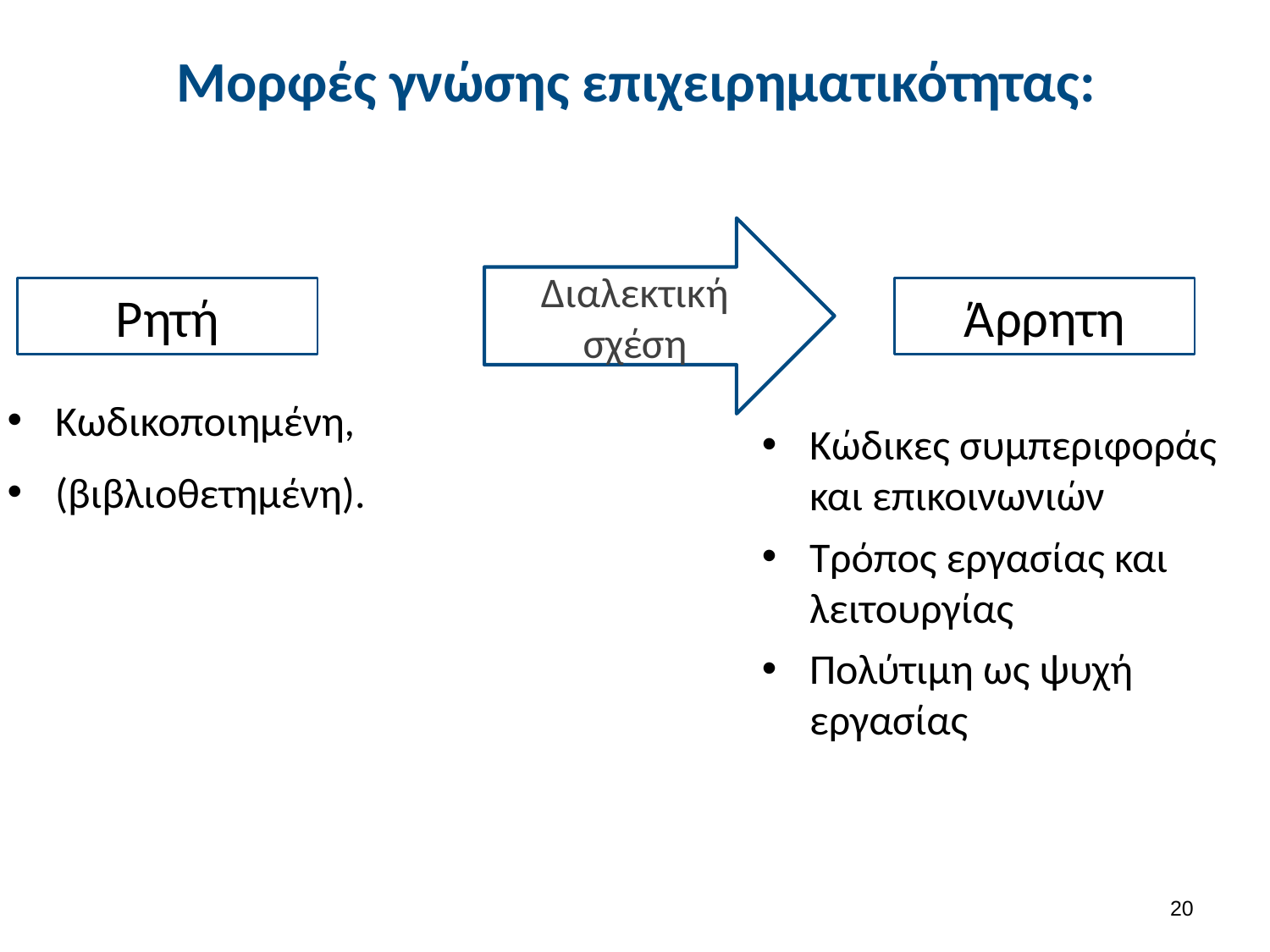

# Μορφές γνώσης επιχειρηματικότητας:
Διαλεκτική σχέση
Ρητή
Άρρητη
Κωδικοποιημένη,
(βιβλιοθετημένη).
Κώδικες συμπεριφοράς και επικοινωνιών
Τρόπος εργασίας και λειτουργίας
Πολύτιμη ως ψυχή εργασίας
20